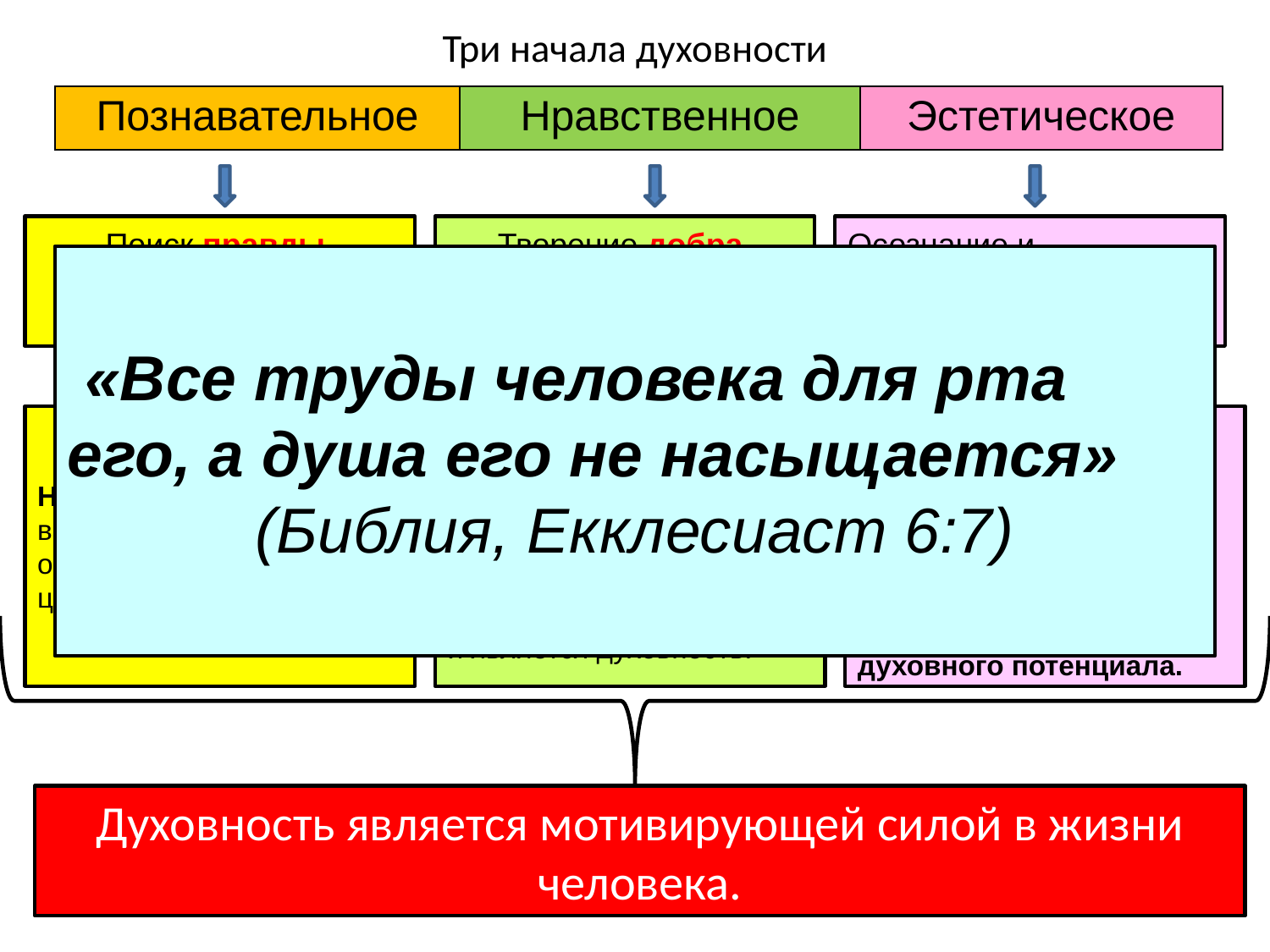

# Три начала духовности

| Познавательное | Нравственное | Эстетическое |
| --- | --- | --- |

Поиск правды, познание и осознание мира
Творение добра, стремление к бескорыстной помощи
Осознание и восприятие красоты (прекрасного)
 «Все труды человека для рта его, а душа его не насыщается»
(Библия, Екклесиаст 6:7)

Накопленные знания впоследствии ложатся в основу духовных ценностей.
Компонент, без которого духовность немыслима. Благодаря
нравственности  жизнь приобретает смысл и ценность, осознанием чего и является духовность.
Способом удовлетворения потребностей «высшего» порядка  являются искусство, культура. Эстетическая способность  человека является проявлением духовного потенциала.
Духовность является мотивирующей силой в жизни человека.